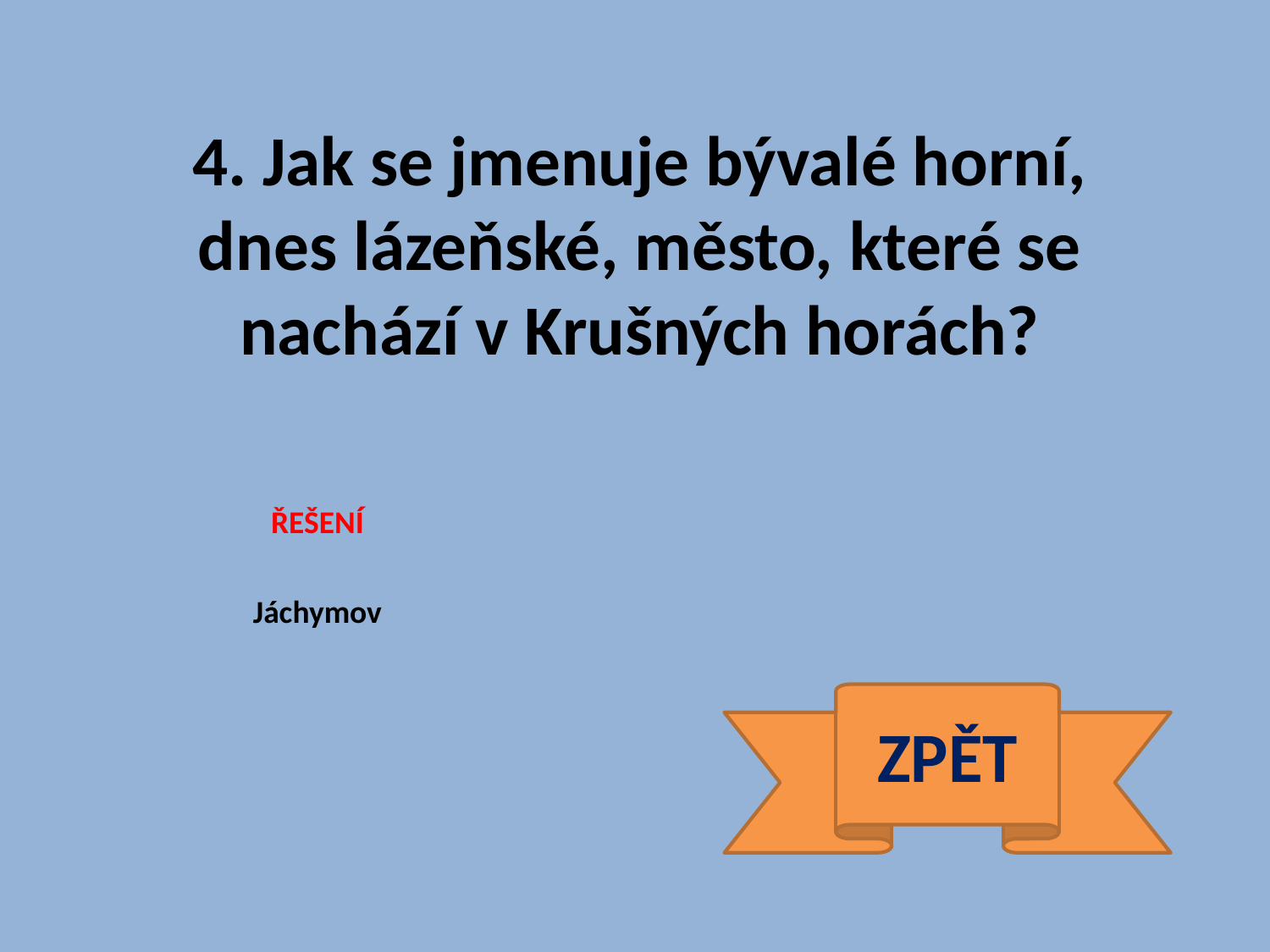

4. Jak se jmenuje bývalé horní, dnes lázeňské, město, které se nachází v Krušných horách?
ŘEŠENÍ
Jáchymov
ZPĚT